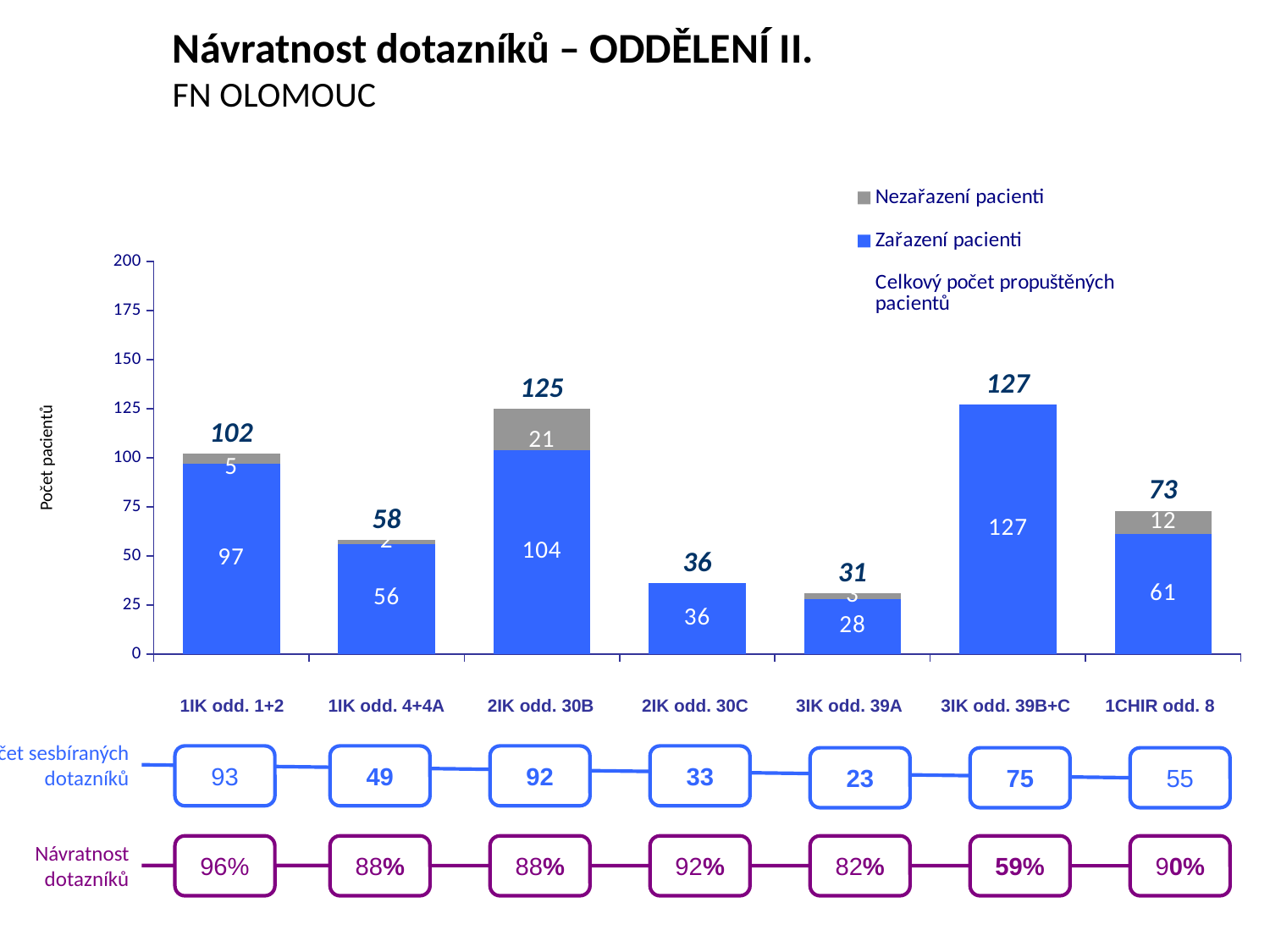

Návratnost dotazníků – ODDĚLENÍ II.
FN OLOMOUC

### Chart

| Category | Zařazení pacienti | Nezařazení pacienti | Celkový počet propuštěných pacientů  |
|---|---|---|---|
| oddělení LO1  | 97.0 | 5.0 | 102.0 |
| oddělení LO1-mezipatro  | 56.0 | 2.0 | 58.0 |
| oddělení LO2  | 104.0 | 21.0 | 125.0 |
| oddělení LO3  | 36.0 | None | 36.0 |
| oddělení LO4  | 28.0 | 3.0 | 31.0 |
| oddělení LO5  | 127.0 | None | 127.0 |
| oddělení LO6  | 61.0 | 12.0 | 73.0 |
Počet pacientů
| 1IK odd. 1+2 | 1IK odd. 4+4A | 2IK odd. 30B | 2IK odd. 30C | 3IK odd. 39A | 3IK odd. 39B+C | 1CHIR odd. 8 |
| --- | --- | --- | --- | --- | --- | --- |
Počet sesbíraných dotazníků
93
49
92
33
23
75
55
Návratnost dotazníků
96%
88%
88%
92%
82%
59%
90%